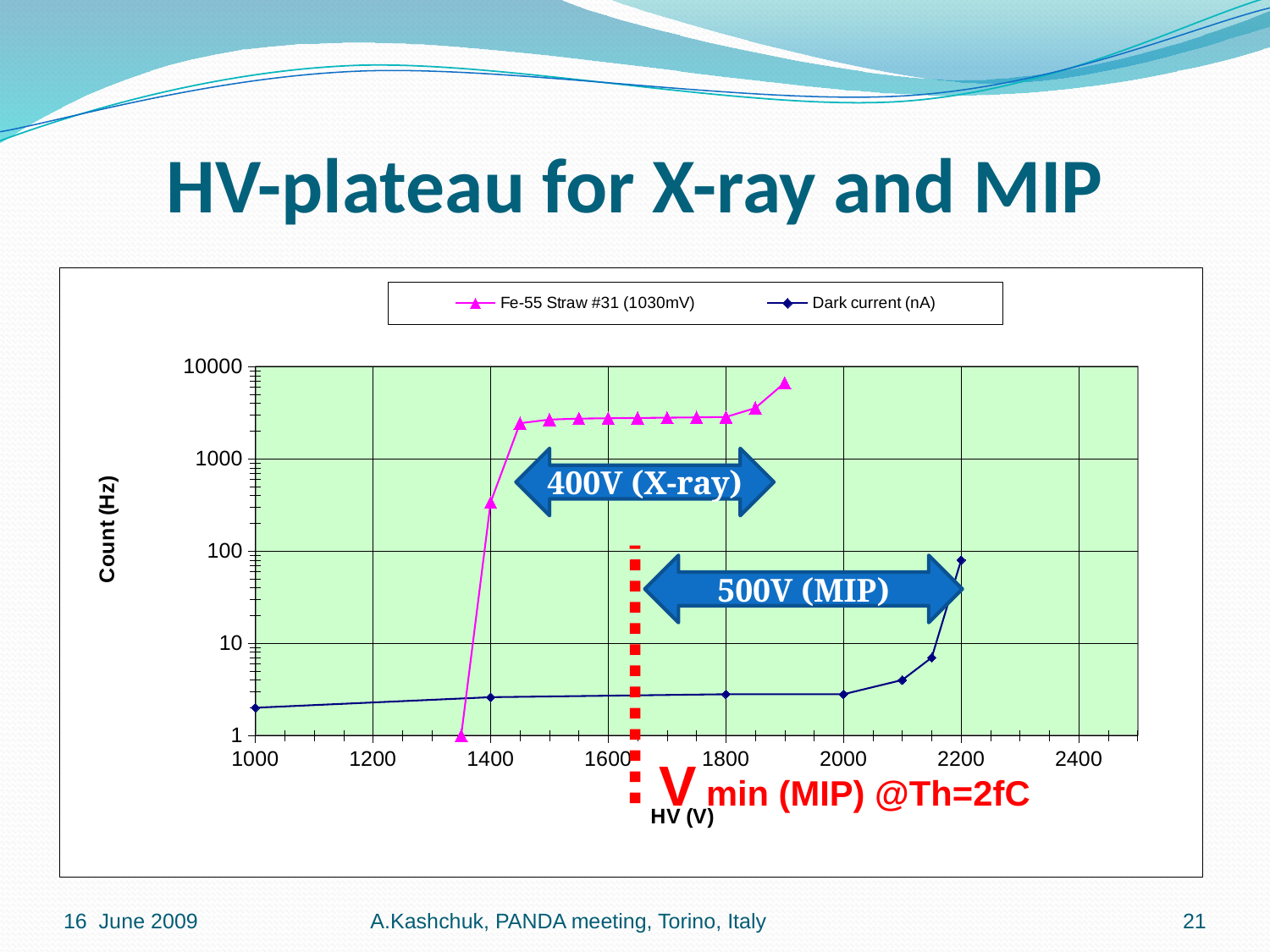

# HV-plateau for X-ray and MIP

### Chart

| Category |  |  |
|---|---|---|
400V (X-ray)
500V (MIP)
V min (MIP) @Th=2fC
16  June 2009
A.Kashchuk, PANDA meeting, Torino, Italy
21